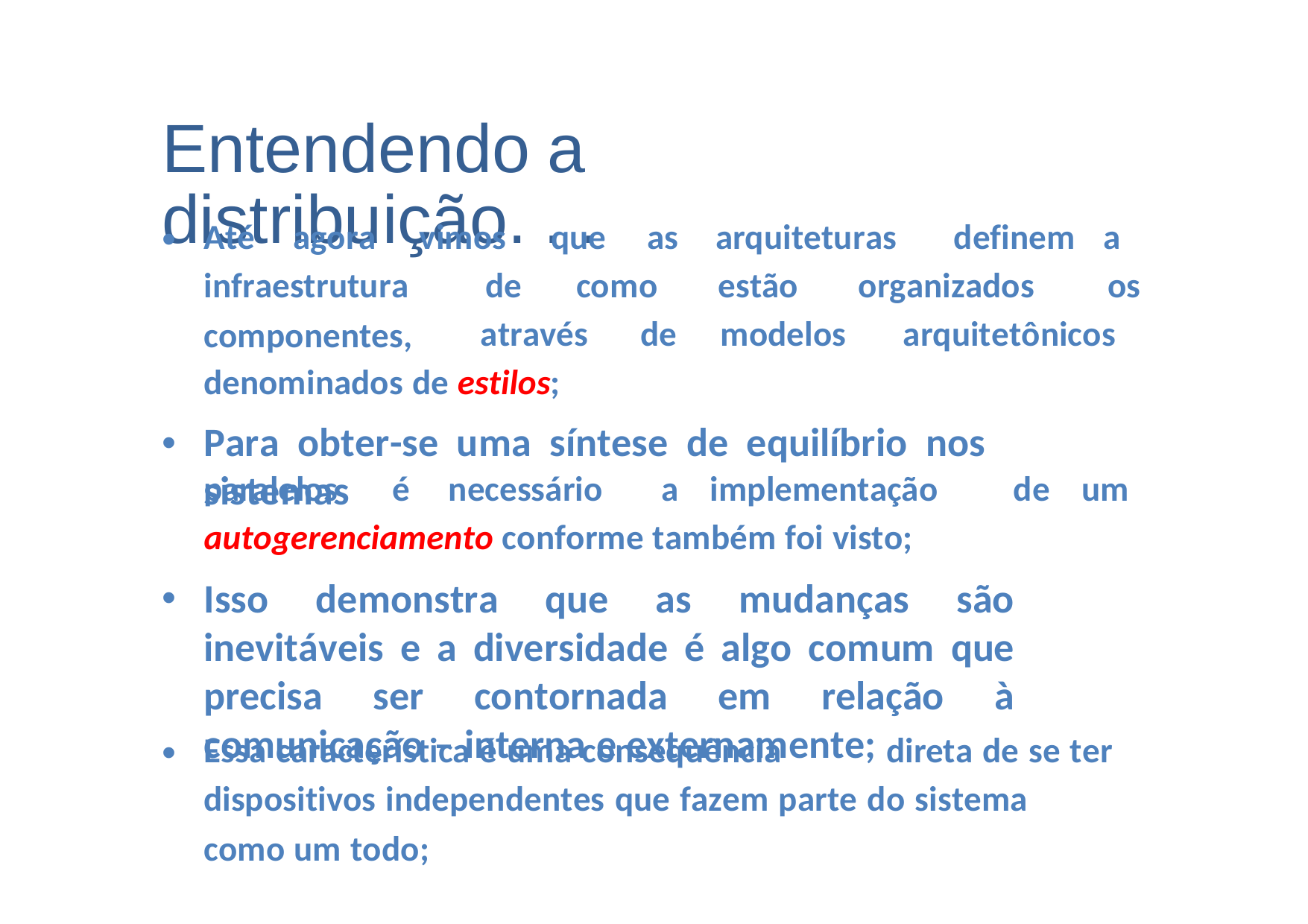

Entendendo a distribuição. . .
•
Até
agora
vimos
que
as
arquiteturas
definem   a
infraestrutura
componentes,
de
como
estão
organizados
os
através
de
modelos
arquitetônicos
denominados de estilos;
Para obter-se uma síntese de equilíbrio nos sistemas
•
paralelos
é
necessário
a   implementação
de   um
autogerenciamento conforme também foi visto;
Isso demonstra que as mudanças são inevitáveis e a diversidade é algo comum que precisa ser contornada em relação à comunicação – interna e externamente;
•
•
Essa característica é uma consequência
direta de se ter
dispositivos independentes que fazem parte do sistema
como um todo;